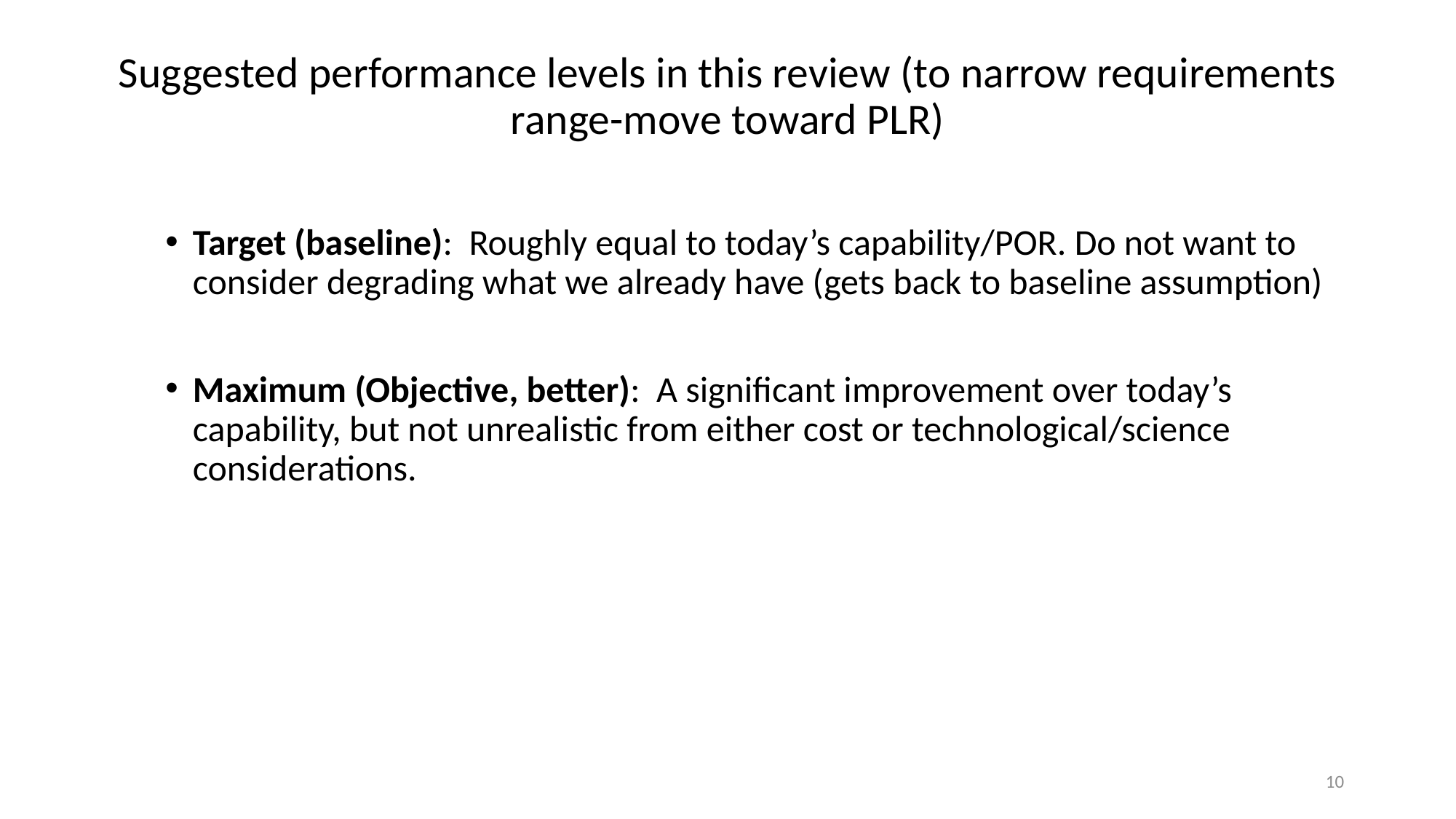

# Suggested performance levels in this review (to narrow requirements range-move toward PLR)
Target (baseline):  Roughly equal to today’s capability/POR. Do not want to consider degrading what we already have (gets back to baseline assumption)

Maximum (Objective, better):  A significant improvement over today’s capability, but not unrealistic from either cost or technological/science considerations.

10